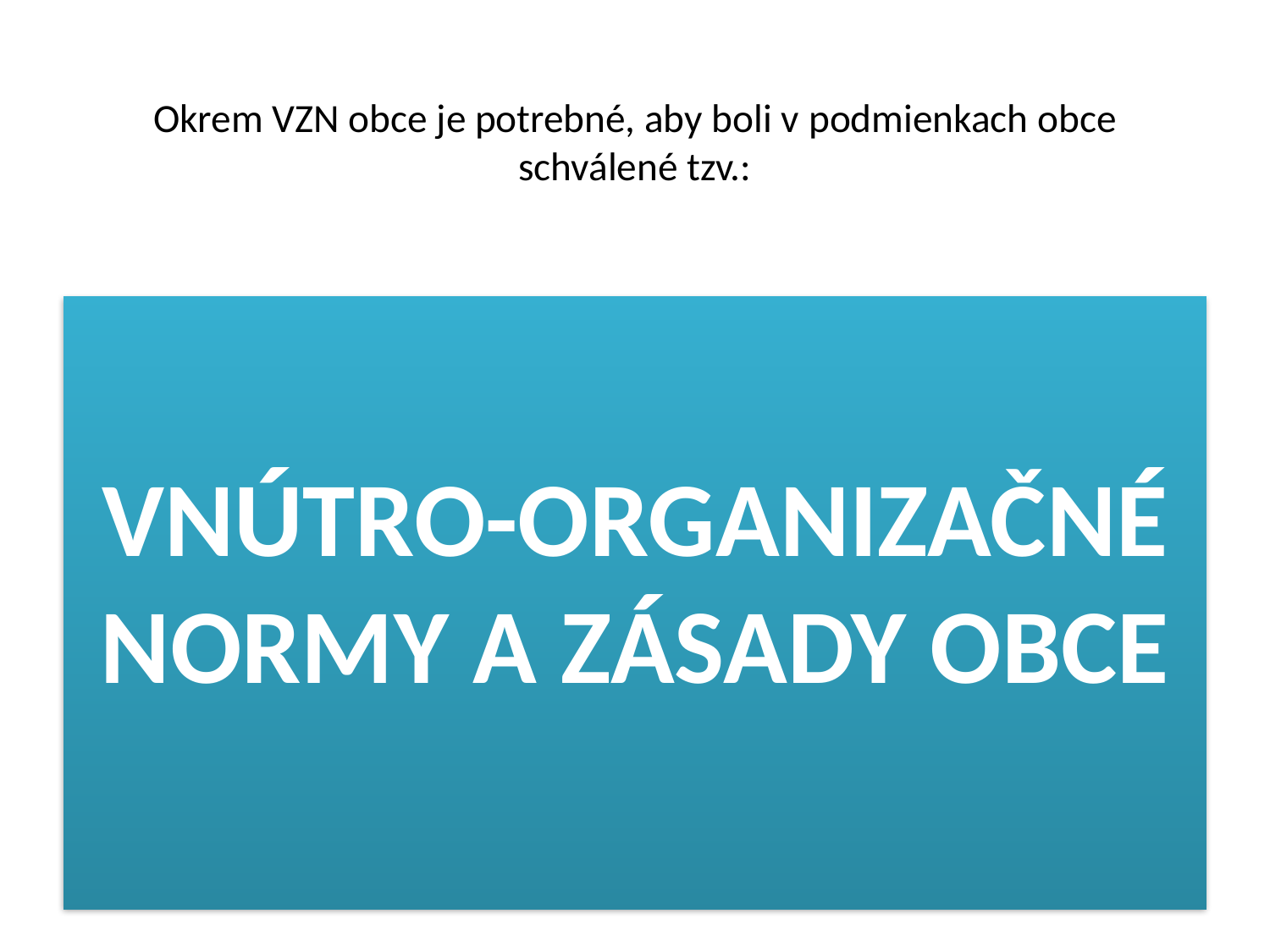

# Okrem VZN obce je potrebné, aby boli v podmienkach obce schválené tzv.:

VNÚTRO-ORGANIZAČNÉ NORMY A ZÁSADY OBCE